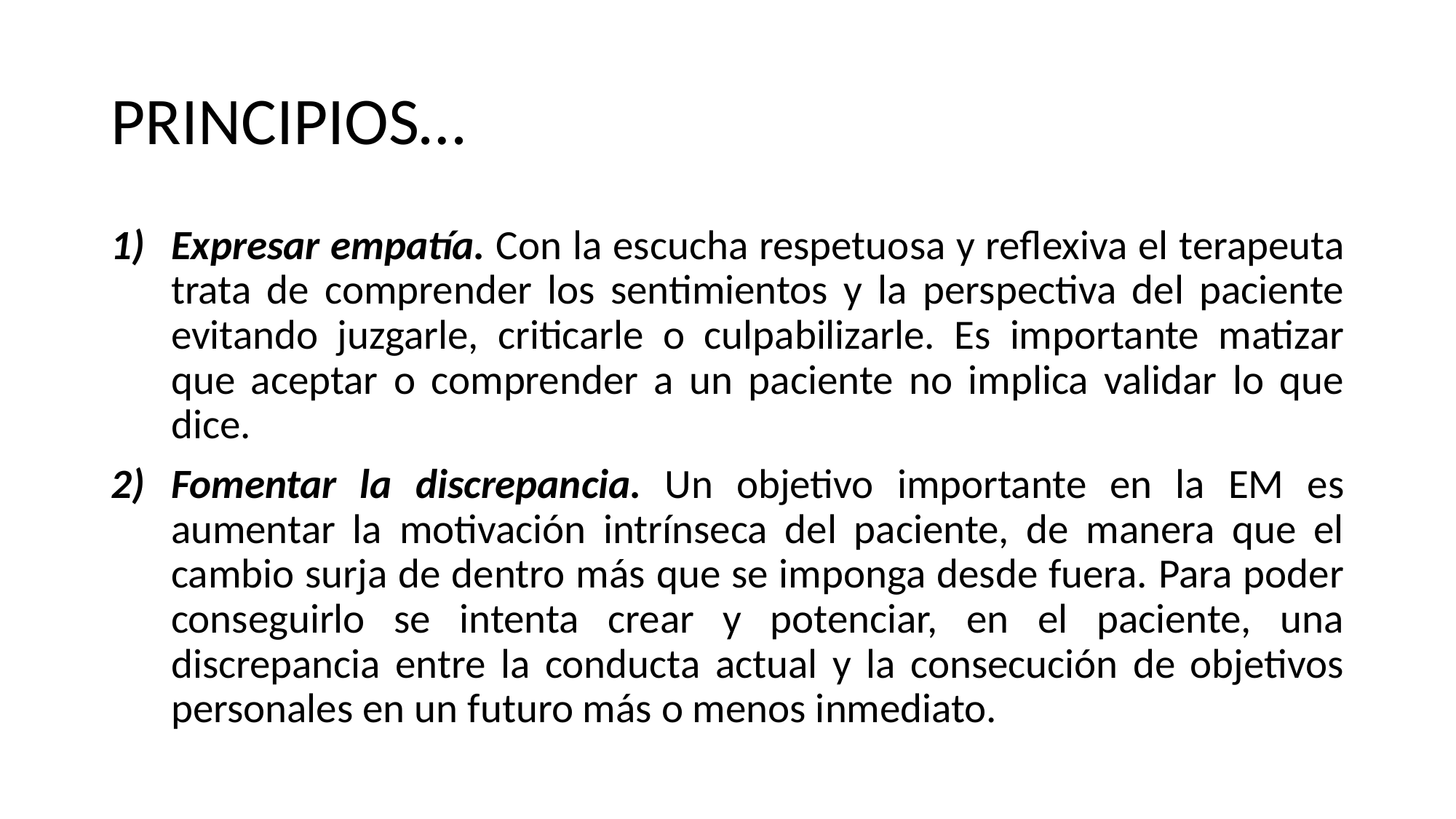

# PRINCIPIOS…
Expresar empatía. Con la escucha respetuosa y reflexiva el terapeuta trata de comprender los sentimientos y la perspectiva del paciente evitando juzgarle, criticarle o culpabilizarle. Es importante matizar que aceptar o comprender a un paciente no implica validar lo que dice.
Fomentar la discrepancia. Un objetivo importante en la EM es aumentar la motivación intrínseca del paciente, de manera que el cambio surja de dentro más que se imponga desde fuera. Para poder conseguirlo se intenta crear y potenciar, en el paciente, una discrepancia entre la conducta actual y la consecución de objetivos personales en un futuro más o menos inmediato.